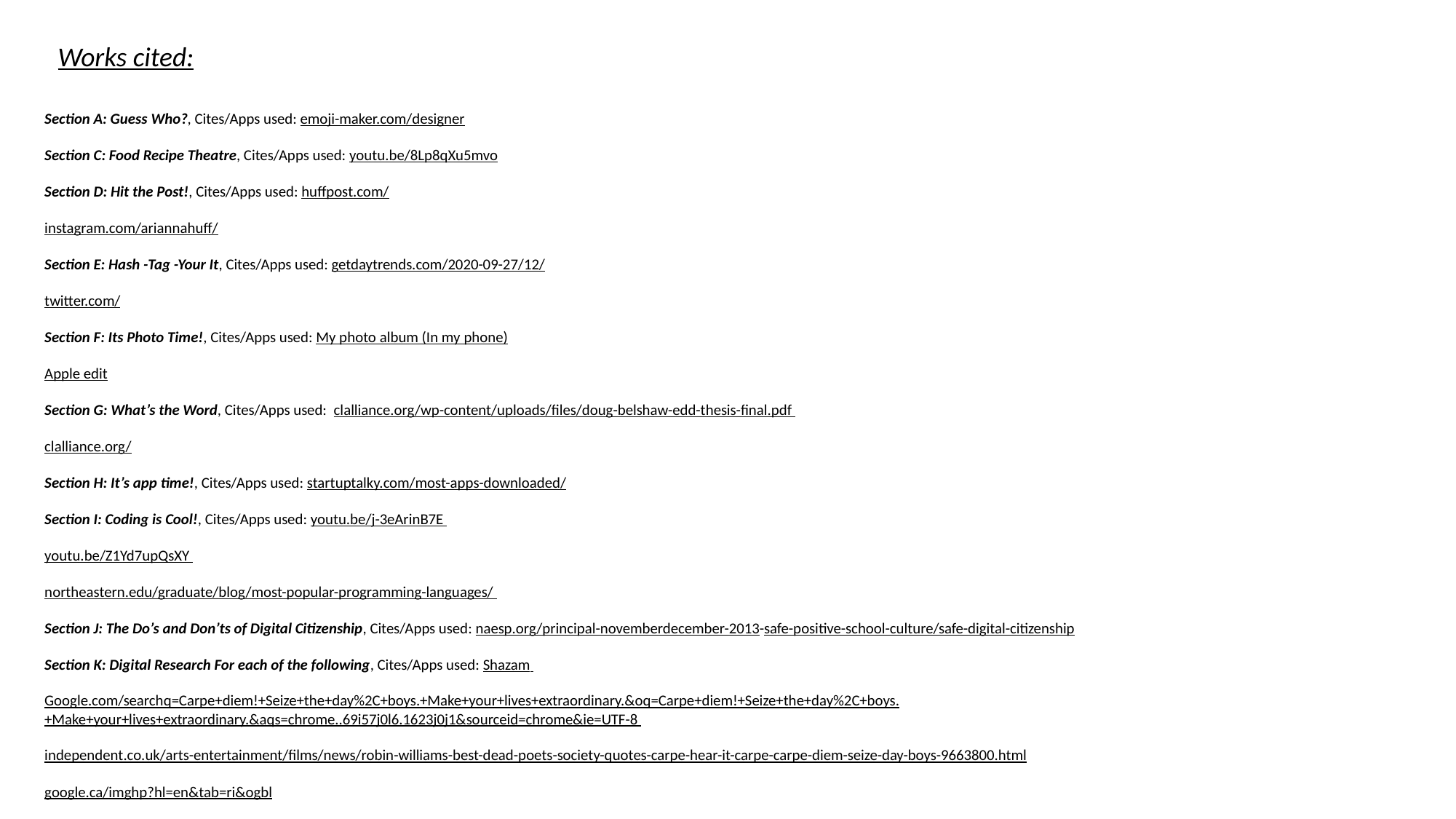

Works cited:
Section A: Guess Who?, Cites/Apps used: emoji-maker.com/designer

Section C: Food Recipe Theatre, Cites/Apps used: youtu.be/8Lp8qXu5mvo

Section D: Hit the Post!, Cites/Apps used: huffpost.com/

instagram.com/ariannahuff/

Section E: Hash -Tag -Your It, Cites/Apps used: getdaytrends.com/2020-09-27/12/

twitter.com/

Section F: Its Photo Time!, Cites/Apps used: My photo album (In my phone)

Apple edit

Section G: What’s the Word, Cites/Apps used:  clalliance.org/wp-content/uploads/files/doug-belshaw-edd-thesis-final.pdf

clalliance.org/

Section H: It’s app time!, Cites/Apps used: startuptalky.com/most-apps-downloaded/

Section I: Coding is Cool!, Cites/Apps used: youtu.be/j-3eArinB7E

youtu.be/Z1Yd7upQsXY

northeastern.edu/graduate/blog/most-popular-programming-languages/

Section J: The Do’s and Don’ts of Digital Citizenship, Cites/Apps used: naesp.org/principal-novemberdecember-2013-safe-positive-school-culture/safe-digital-citizenship

Section K: Digital Research For each of the following, Cites/Apps used: Shazam

Google.com/searchq=Carpe+diem!+Seize+the+day%2C+boys.+Make+your+lives+extraordinary.&oq=Carpe+diem!+Seize+the+day%2C+boys.+Make+your+lives+extraordinary.&aqs=chrome..69i57j0l6.1623j0j1&sourceid=chrome&ie=UTF-8

independent.co.uk/arts-entertainment/films/news/robin-williams-best-dead-poets-society-quotes-carpe-hear-it-carpe-carpe-diem-seize-day-boys-9663800.html

google.ca/imghp?hl=en&tab=ri&ogbl